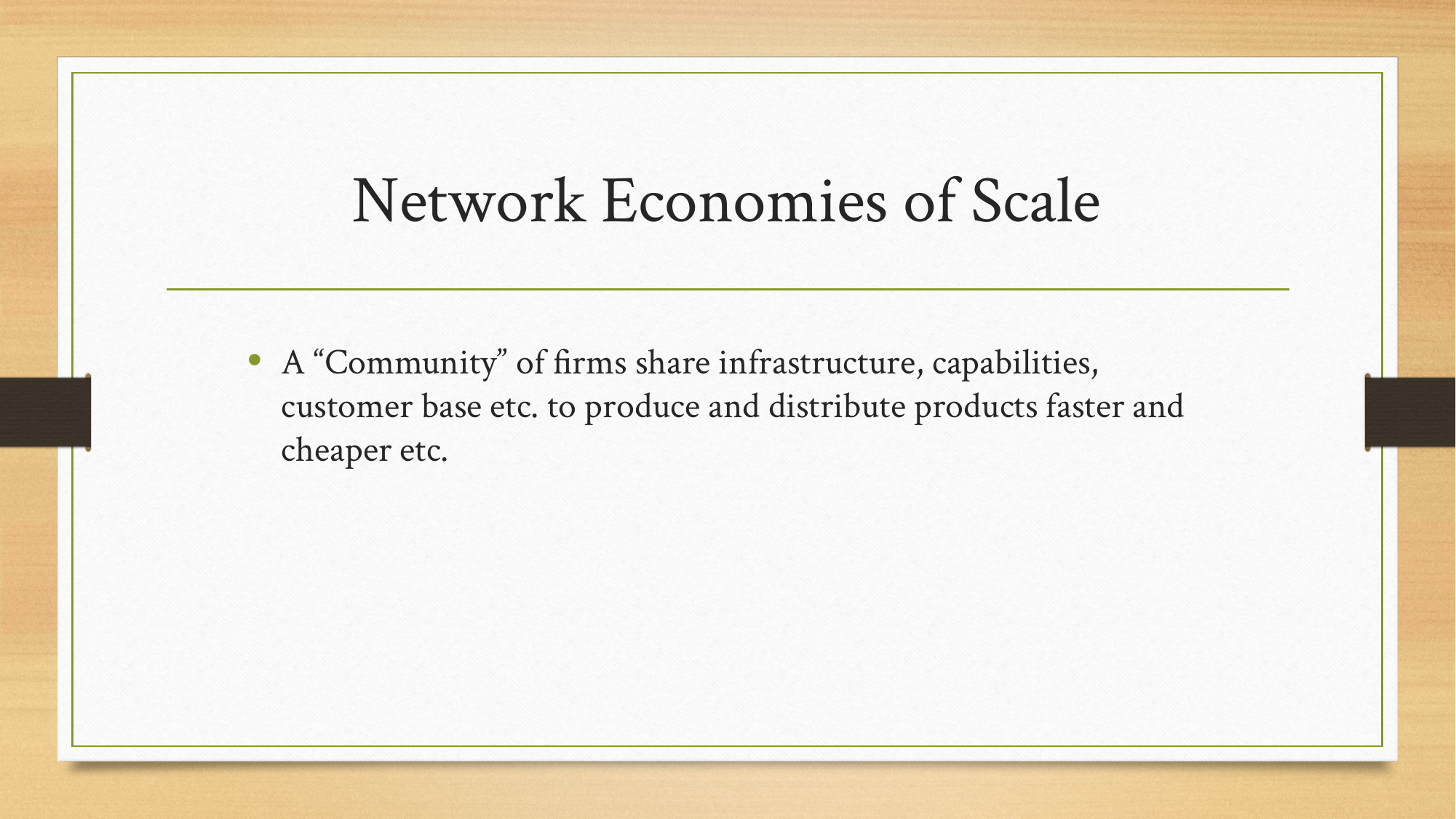

# Network Economies of Scale
A “Community” of firms share infrastructure, capabilities, customer base etc. to produce and distribute products faster and cheaper etc.